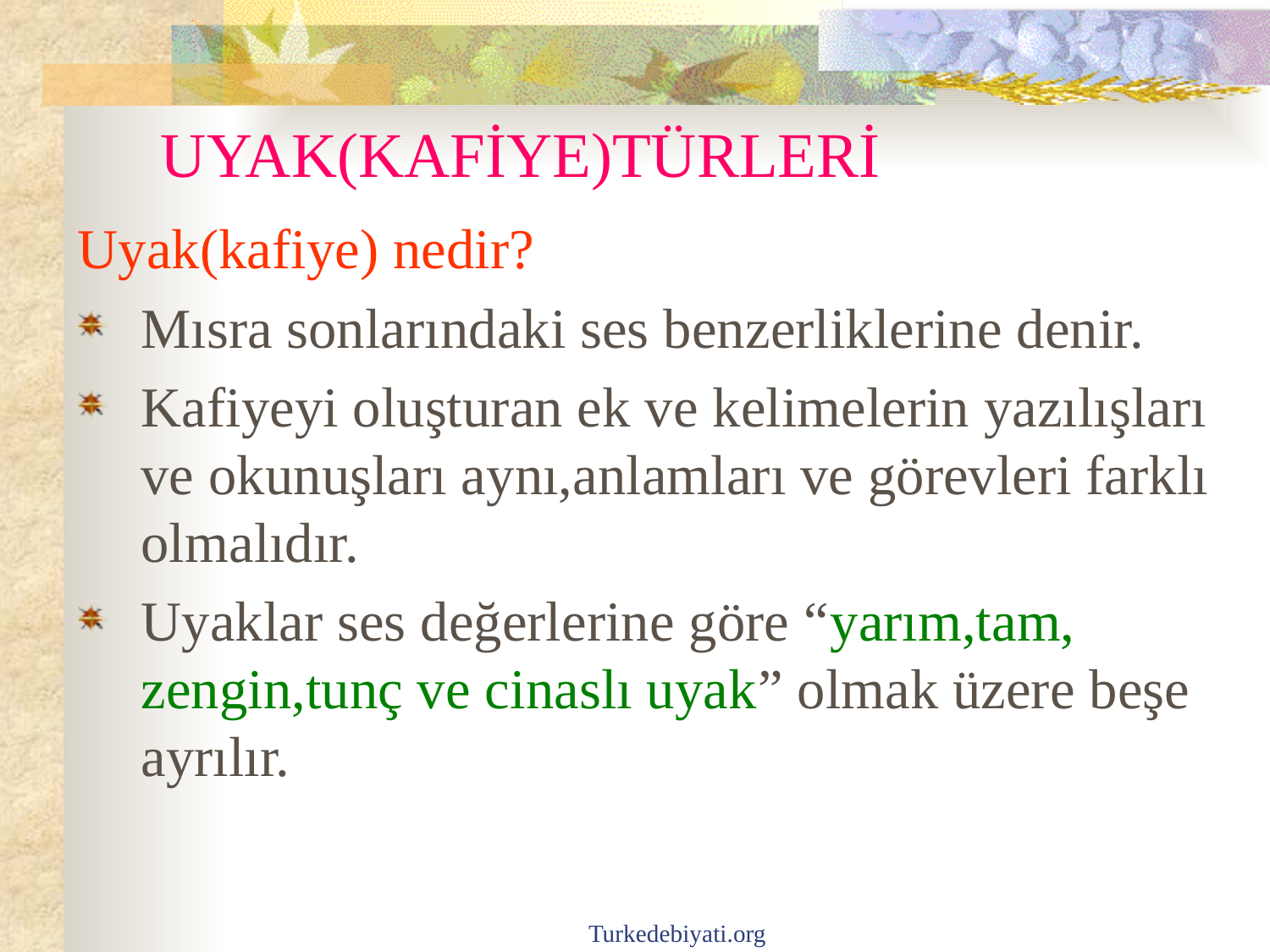

# UYAK(KAFİYE)TÜRLERİ
Uyak(kafiye) nedir?
Mısra sonlarındaki ses benzerliklerine denir.
Kafiyeyi oluşturan ek ve kelimelerin yazılışları ve okunuşları aynı,anlamları ve görevleri farklı olmalıdır.
Uyaklar ses değerlerine göre “yarım,tam, zengin,tunç ve cinaslı uyak” olmak üzere beşe ayrılır.
Turkedebiyati.org